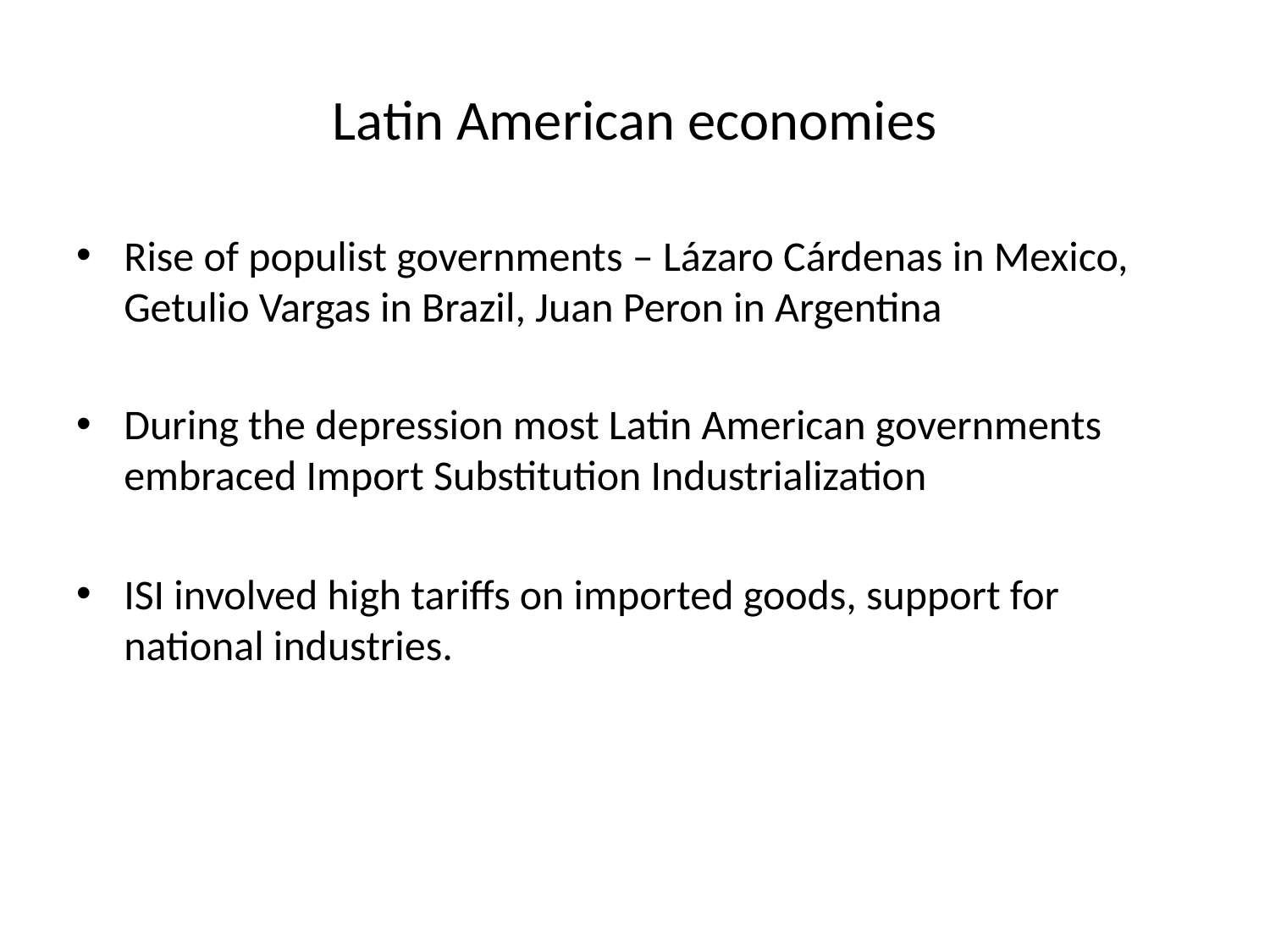

# Latin American economies
Rise of populist governments – Lázaro Cárdenas in Mexico, Getulio Vargas in Brazil, Juan Peron in Argentina

During the depression most Latin American governments embraced Import Substitution Industrialization

ISI involved high tariffs on imported goods, support for national industries.